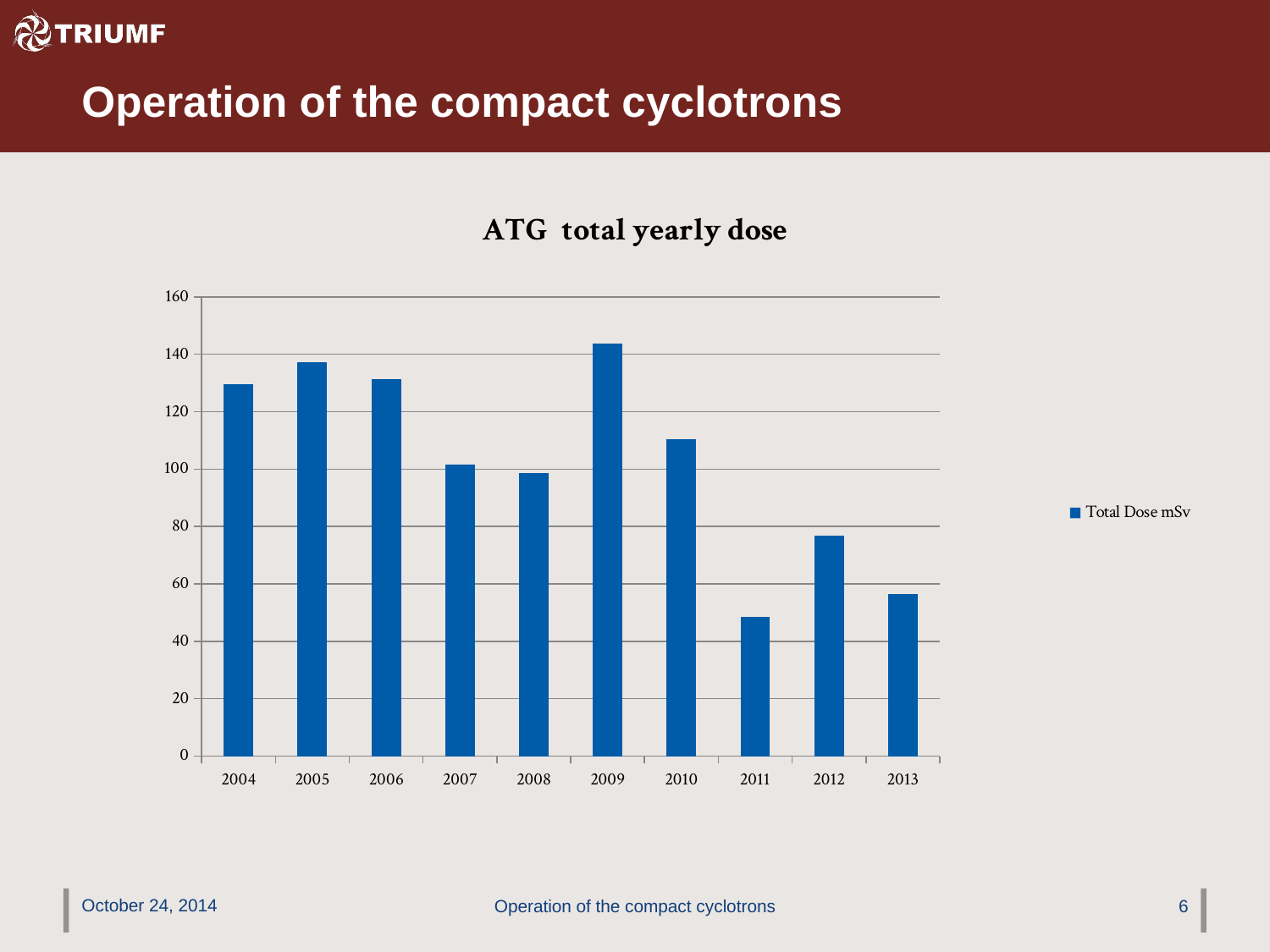

# Operation of the compact cyclotrons

### Chart: ATG  total yearly dose

| Category |  |
|---|---|
| 2004 | 129.5 |
| 2005 | 137.2 |
| 2006 | 131.4 |
| 2007 | 101.6 |
| 2008 | 98.5 |
| 2009 | 143.8 |
| 2010 | 110.3 |
| 2011 | 48.5 |
| 2012 | 76.9 |
| 2013 | 56.41 |
October 24, 2014
Operation of the compact cyclotrons
6